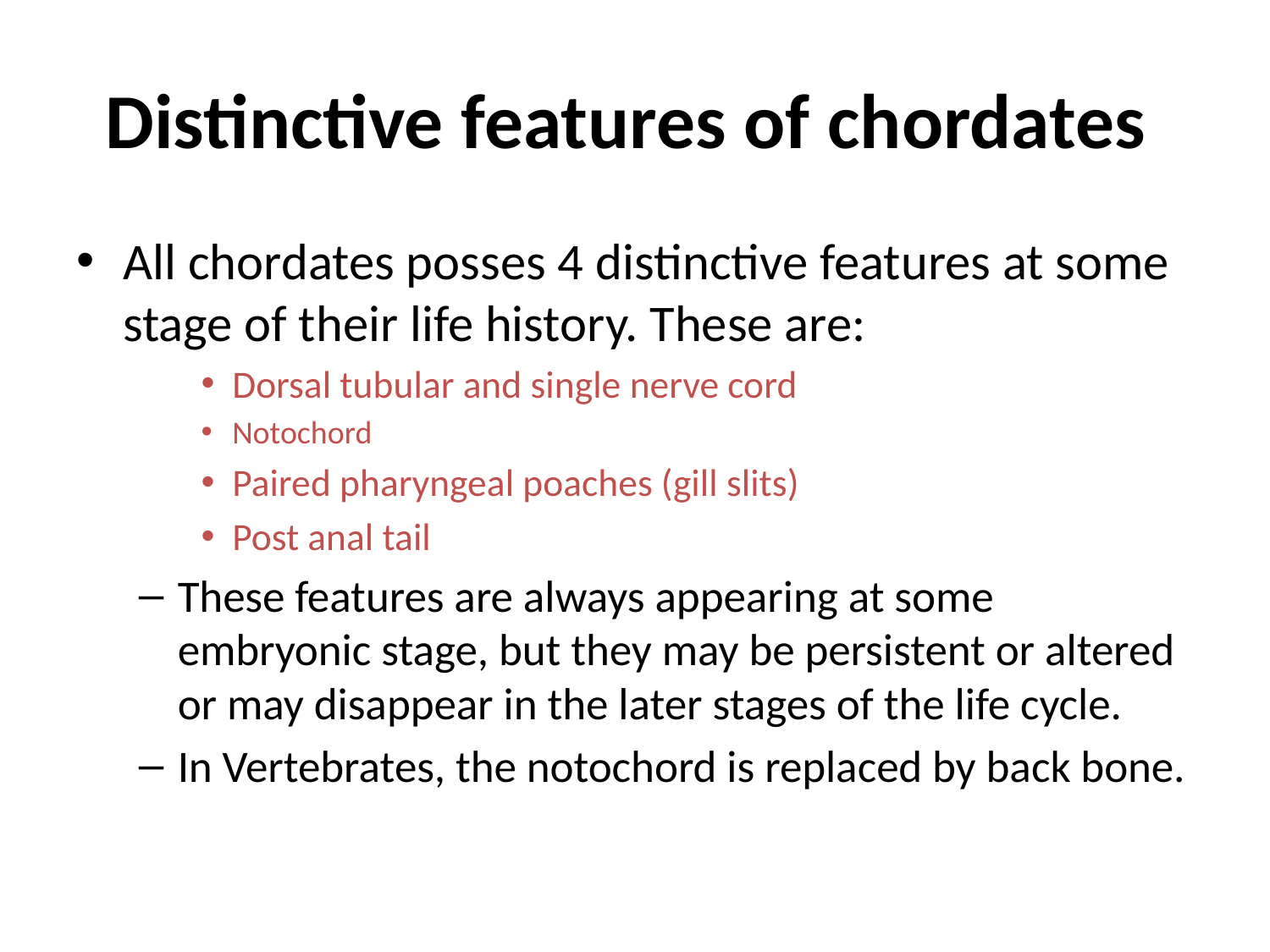

# Distinctive features of chordates
All chordates posses 4 distinctive features at some stage of their life history. These are:
Dorsal tubular and single nerve cord
Notochord
Paired pharyngeal poaches (gill slits)
Post anal tail
These features are always appearing at some embryonic stage, but they may be persistent or altered or may disappear in the later stages of the life cycle.
In Vertebrates, the notochord is replaced by back bone.